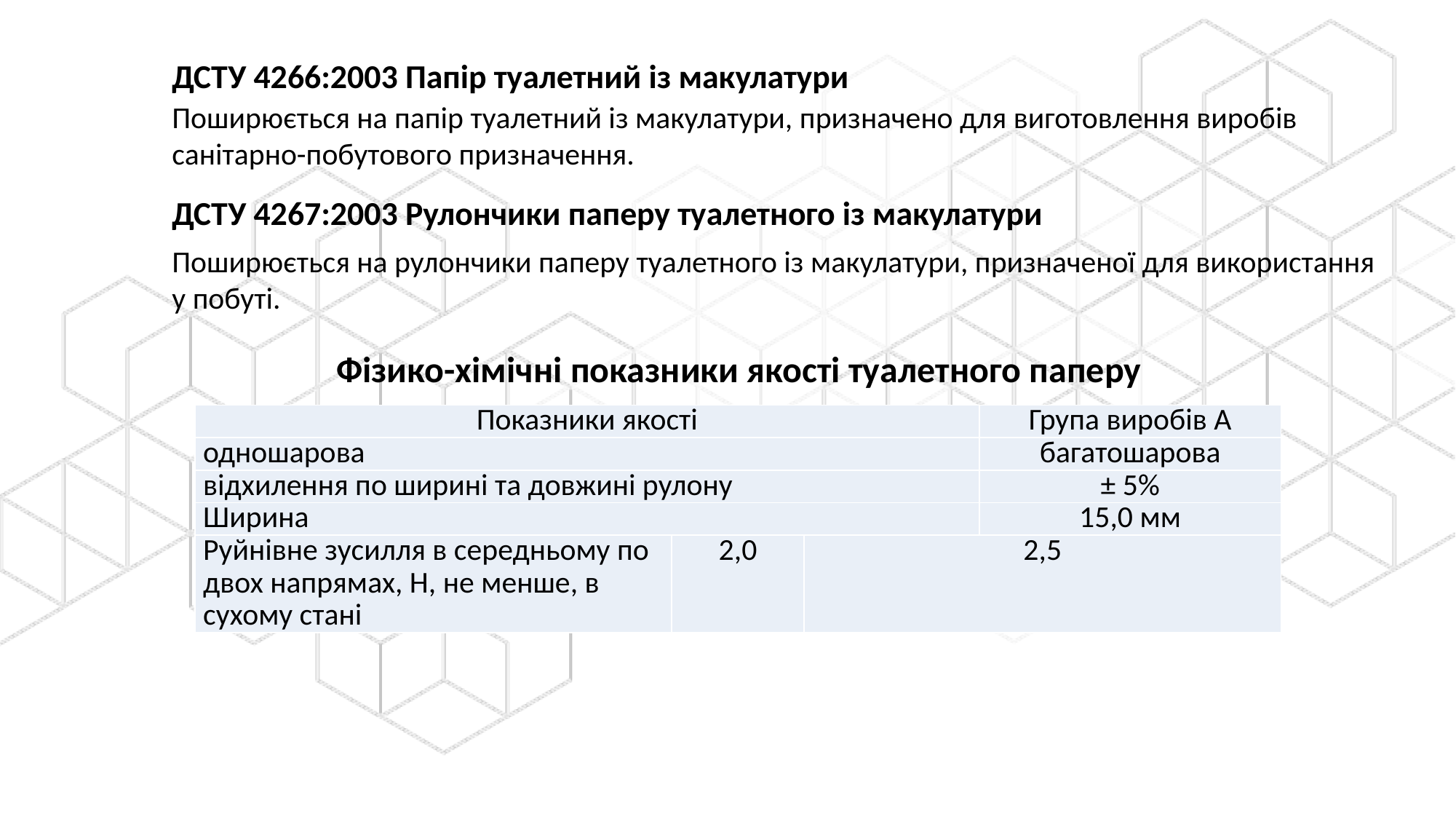

ДСТУ 4266:2003 Папір туалетний із макулатури
Поширюється на папір туалетний із макулатури, призначено для виготовлення виробів санітарно-побутового призначення.
ДСТУ 4267:2003 Рулончики паперу туалетного із макулатури
Поширюється на рулончики паперу туалетного із макулатури, призначеної для використання у побуті.
Фізико-хімічні показники якості туалетного паперу

| Показники якості |  |  | Група виробів А |
| --- | --- | --- | --- |
| одношарова |  |  | багатошарова |
| відхилення по ширині та довжині рулону |  |  | ± 5% |
| Ширина |  |  | 15,0 мм |
| Руйнівне зусилля в середньому по двох напрямах, Н, не менше, в сухому стані | 2,0 | 2,5 |  |